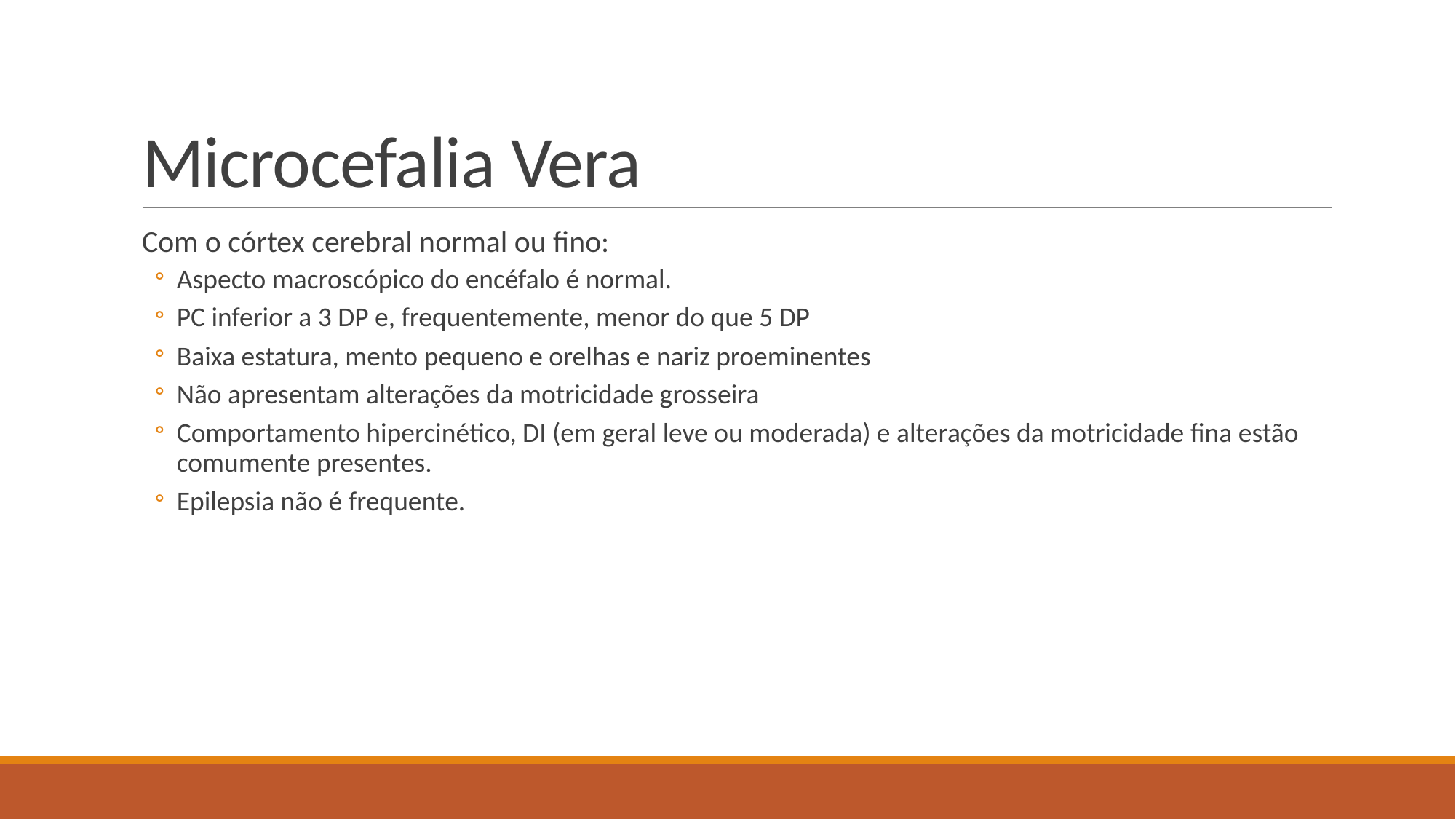

# Microcefalia Vera
Com o córtex cerebral normal ou fino:
Aspecto macroscópico do encéfalo é normal.
PC inferior a 3 DP e, frequentemente, menor do que 5 DP
Baixa estatura, mento pequeno e orelhas e nariz proeminentes
Não apresentam alterações da motricidade grosseira
Comportamento hipercinético, DI (em geral leve ou moderada) e alterações da motricidade fina estão comumente presentes.
Epilepsia não é frequente.